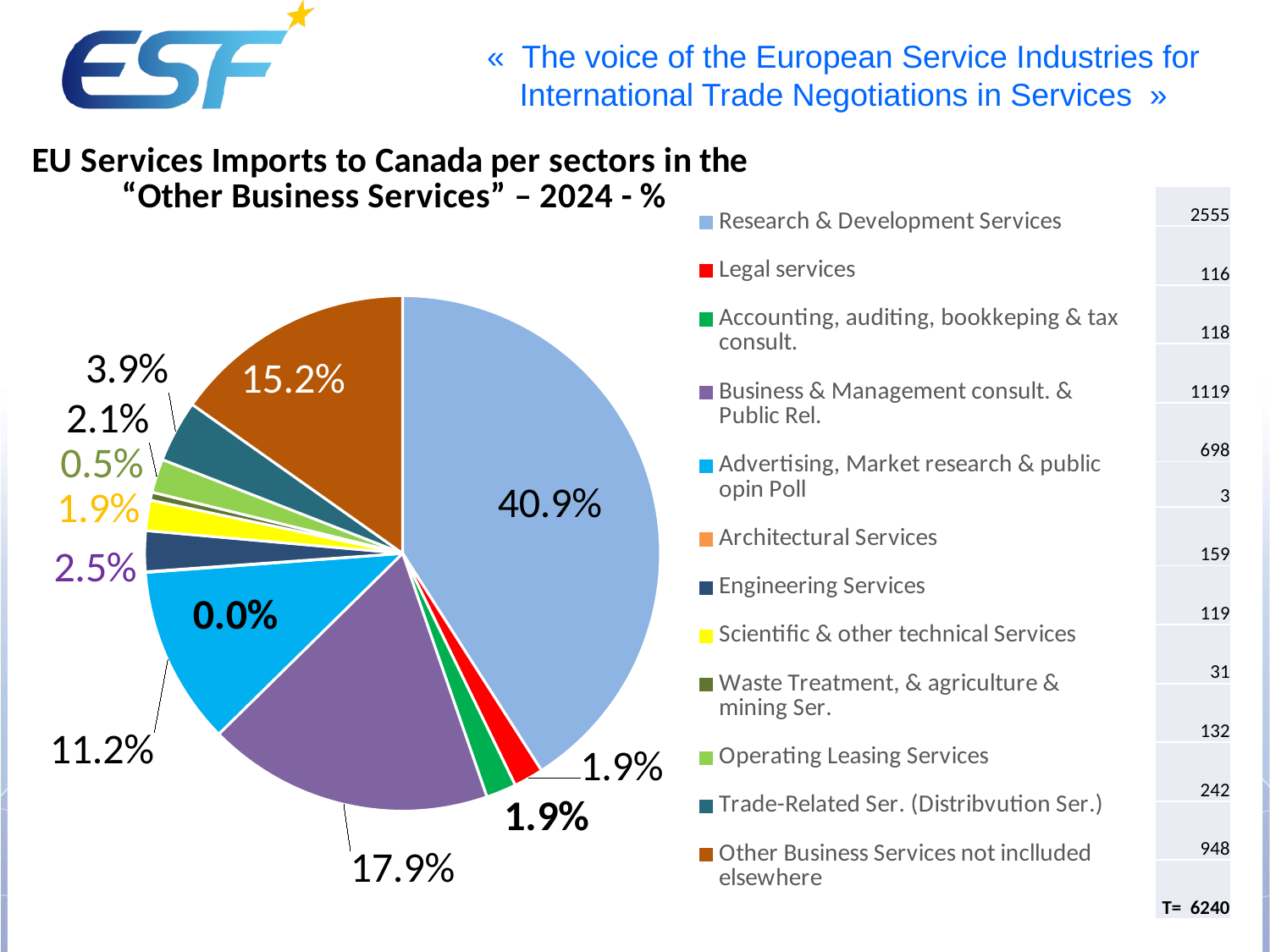

### Chart: EU Services Imports to Canada per sectors in the
“Other Business Services” – 2024 - %

| Category | EU Imports % |
|---|---|
| Research & Development Services | 0.4094551282051282 |
| Legal services | 0.01858974358974359 |
| Accounting, auditing, bookkeping & tax consult. | 0.01891025641025641 |
| Business & Management consult. & Public Rel. | 0.17932692307692308 |
| Advertising, Market research & public opin Poll | 0.11185897435897436 |
| Architectural Services | 0.0004807692307692308 |
| Engineering Services | 0.02548076923076923 |
| Scientific & other technical Services | 0.019070512820512822 |
| Waste Treatment, & agriculture & mining Ser. | 0.004967948717948718 |
| Operating Leasing Services | 0.021153846153846155 |
| Trade-Related Ser. (Distribvution Ser.) | 0.03878205128205128 |
| Other Business Services not inclluded elsewhere | 0.1519230769230769 |
| 2555 |
| --- |
| 116 |
| 118 |
| 1119 |
| 698 |
| 3 |
| 159 |
| 119 |
| 31 |
| 132 |
| 242 |
| 948 |
| T= 6240 |